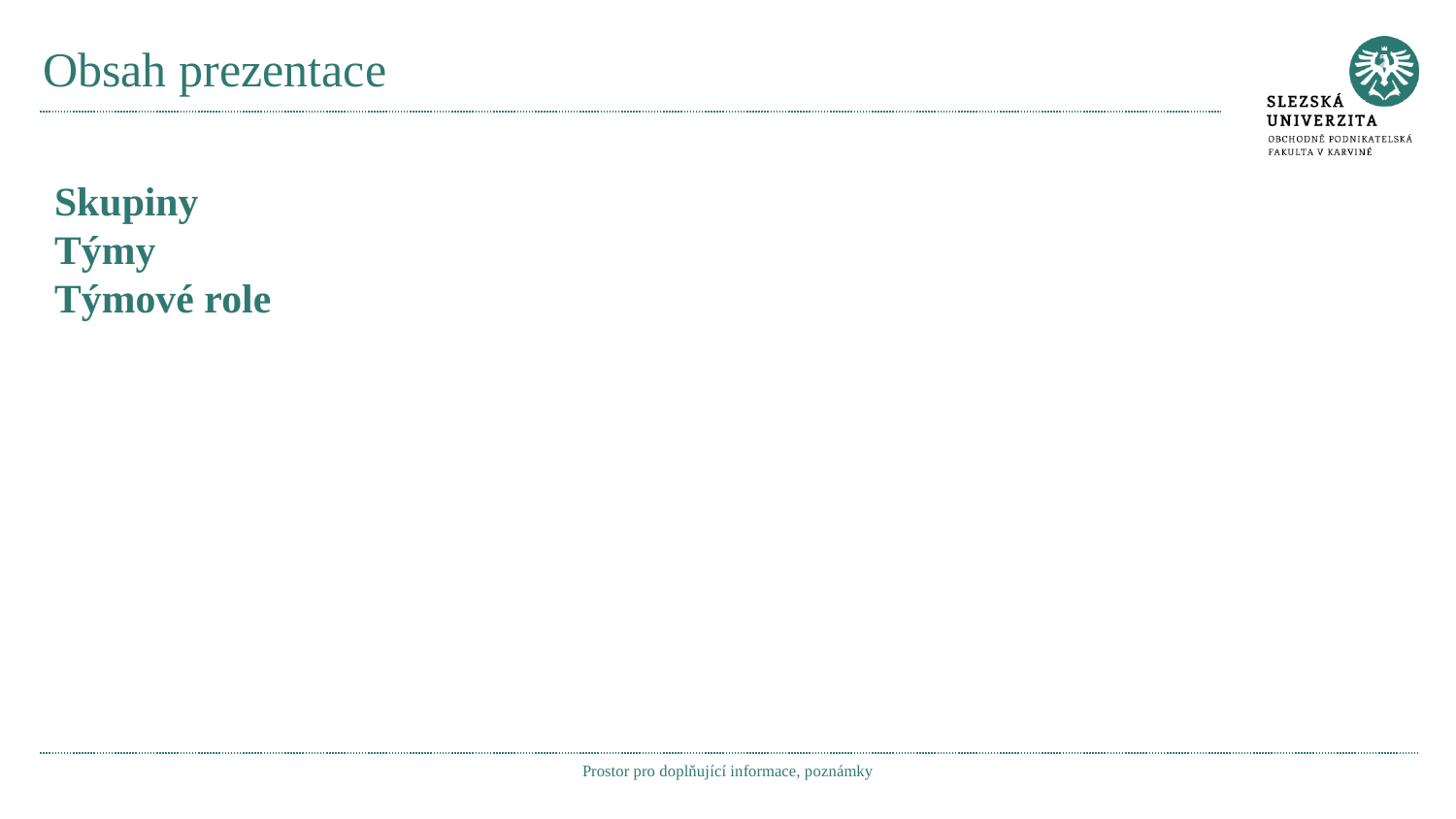

# Obsah prezentace

Skupiny
Týmy
Týmové role
Prostor pro doplňující informace, poznámky